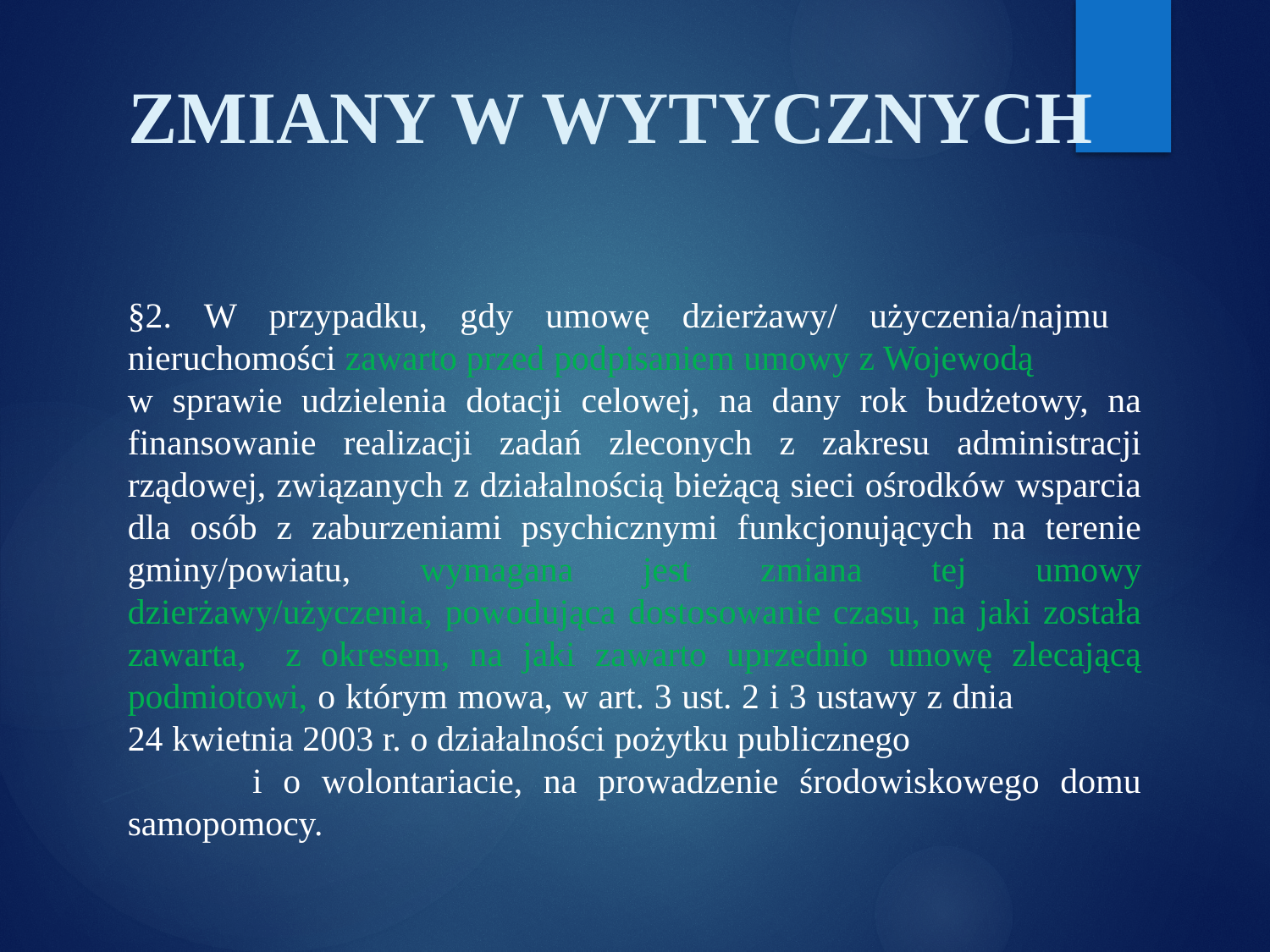

# ZMIANY W WYTYCZNYCH
§2. W przypadku, gdy umowę dzierżawy/ użyczenia/najmu  nieruchomości zawarto przed podpisaniem umowy z Wojewodą             w sprawie udzielenia dotacji celowej, na dany rok budżetowy, na finansowanie realizacji zadań zleconych z zakresu administracji rządowej, związanych z działalnością bieżącą sieci ośrodków wsparcia dla osób z zaburzeniami psychicznymi funkcjonujących na terenie gminy/powiatu, wymagana jest zmiana tej umowy dzierżawy/użyczenia, powodująca dostosowanie czasu, na jaki została zawarta,  z okresem, na jaki zawarto uprzednio umowę zlecającą podmiotowi, o którym mowa, w art. 3 ust. 2 i 3 ustawy z dnia              24 kwietnia 2003 r. o działalności pożytku publicznego                                 i o wolontariacie, na prowadzenie środowiskowego domu samopomocy.